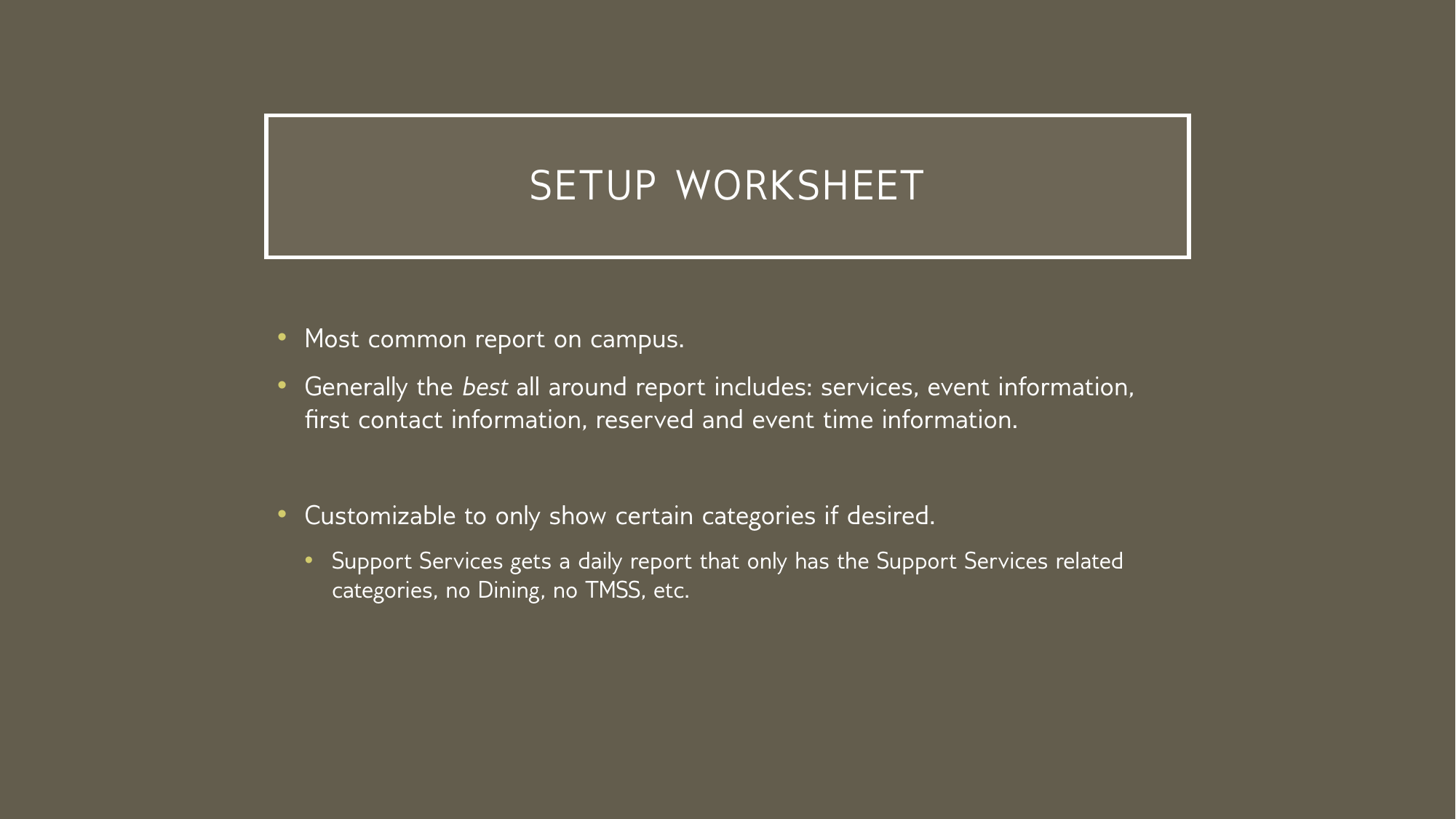

# Setup Worksheet
Most common report on campus.
Generally the best all around report includes: services, event information, first contact information, reserved and event time information.

Customizable to only show certain categories if desired.
Support Services gets a daily report that only has the Support Services related categories, no Dining, no TMSS, etc.